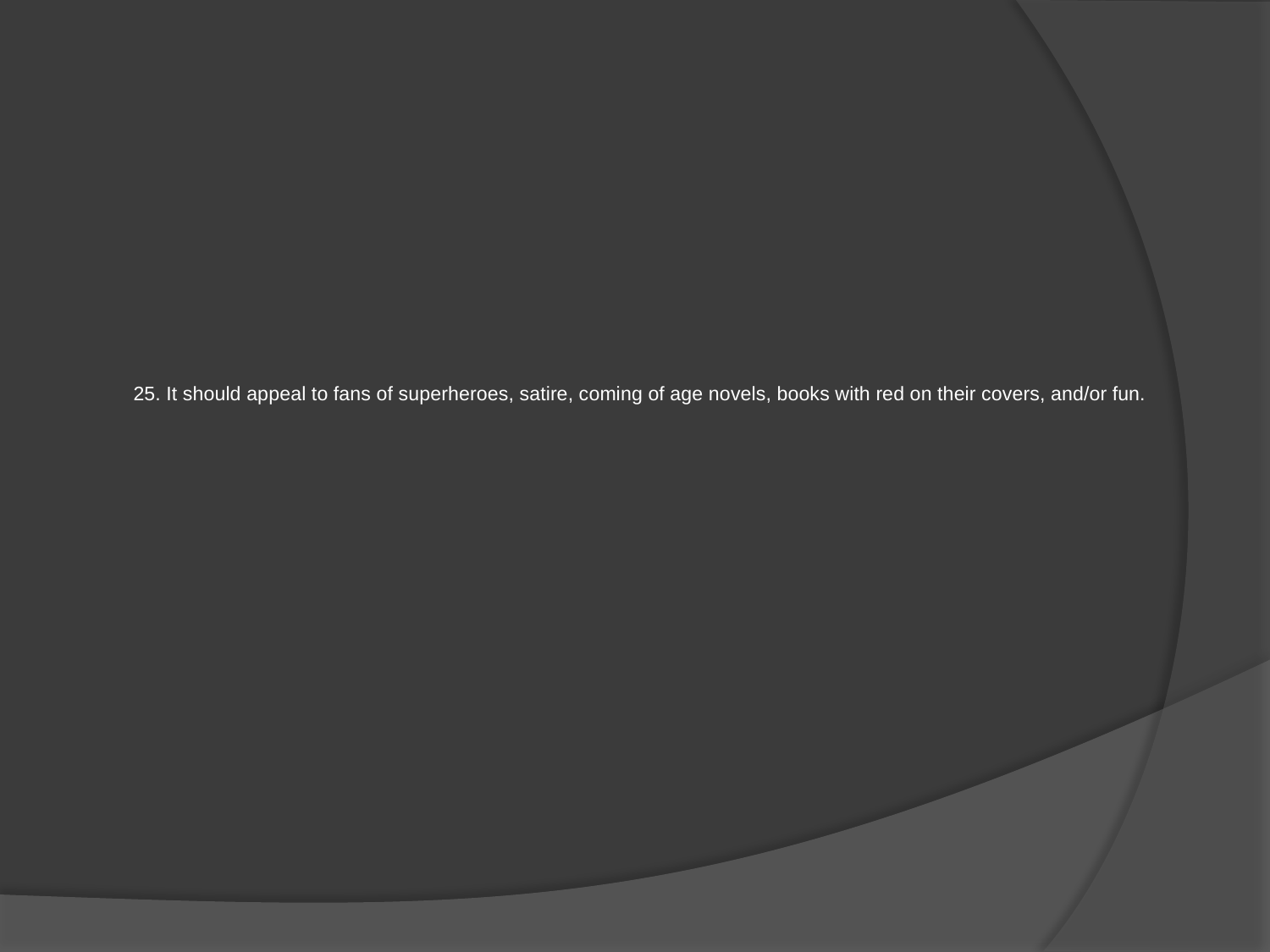

# 25. It should appeal to fans of superheroes, satire, coming of age novels, books with red on their covers, and/or fun.